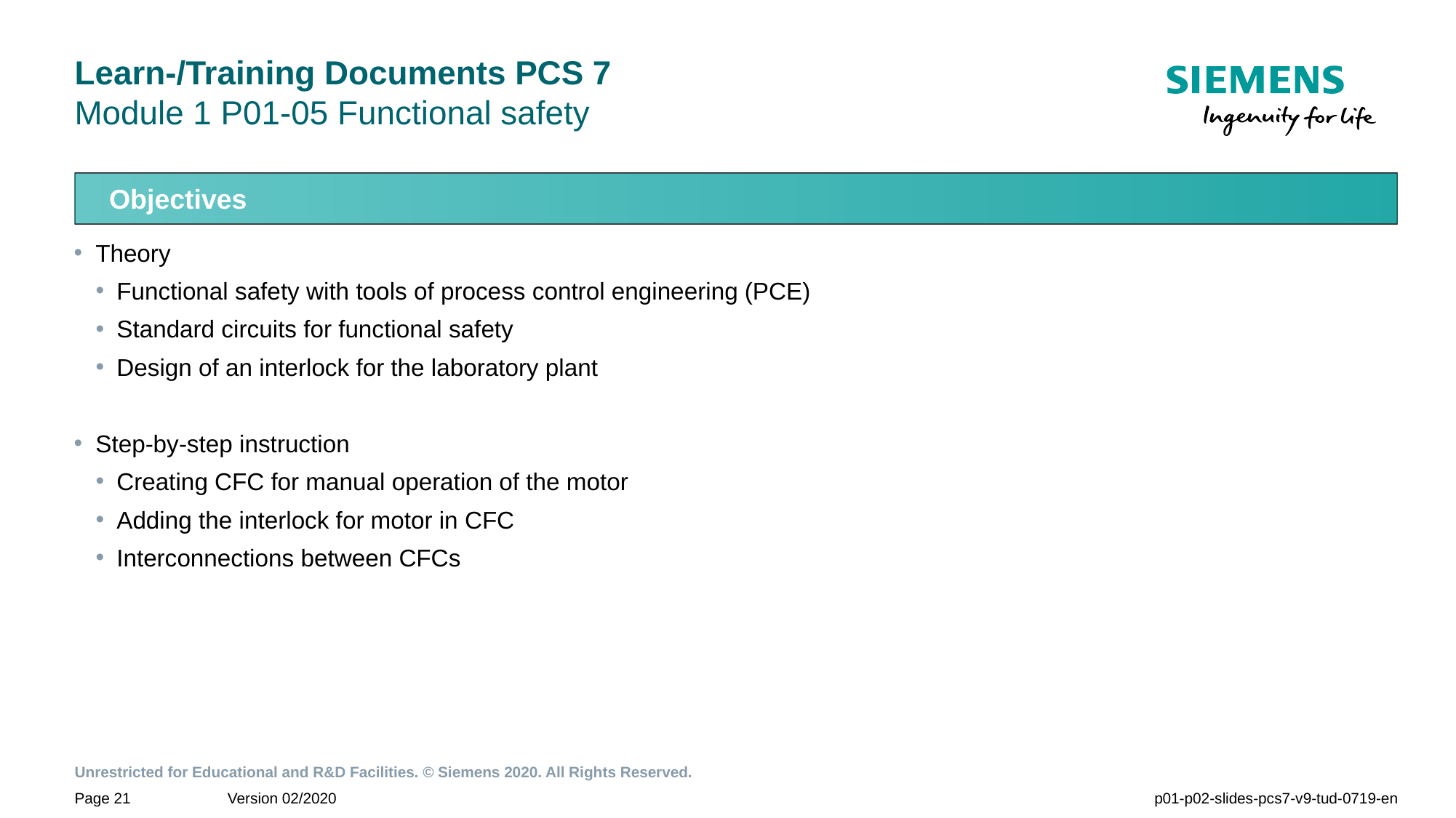

# Learn-/Training Documents PCS 7 Module 1 P01-05 Functional safety
Objectives
Theory
Functional safety with tools of process control engineering (PCE)
Standard circuits for functional safety
Design of an interlock for the laboratory plant

Step-by-step instruction
Creating CFC for manual operation of the motor
Adding the interlock for motor in CFC
Interconnections between CFCs